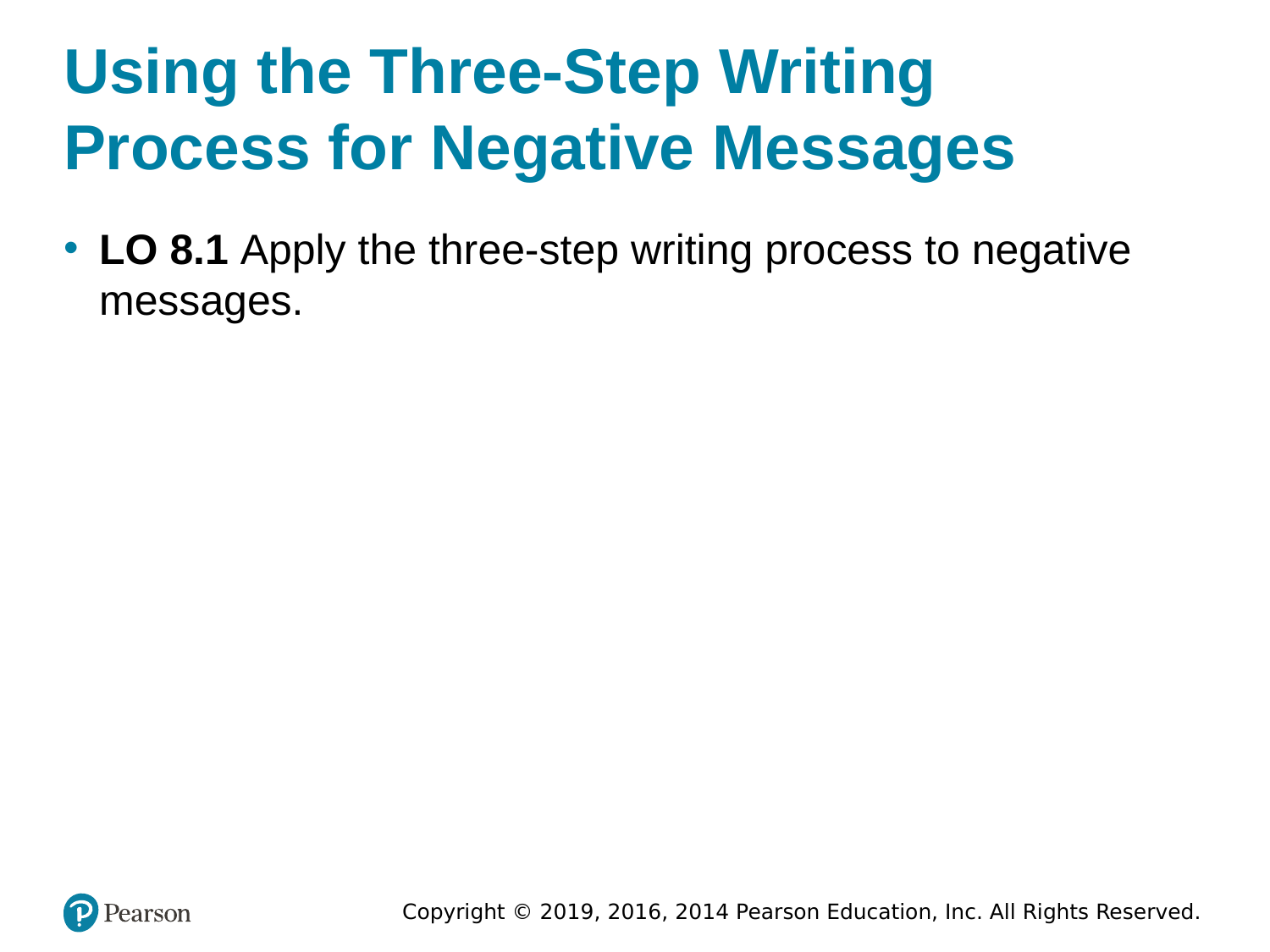

# Using the Three-Step Writing Process for Negative Messages
LO 8.1 Apply the three-step writing process to negative messages.